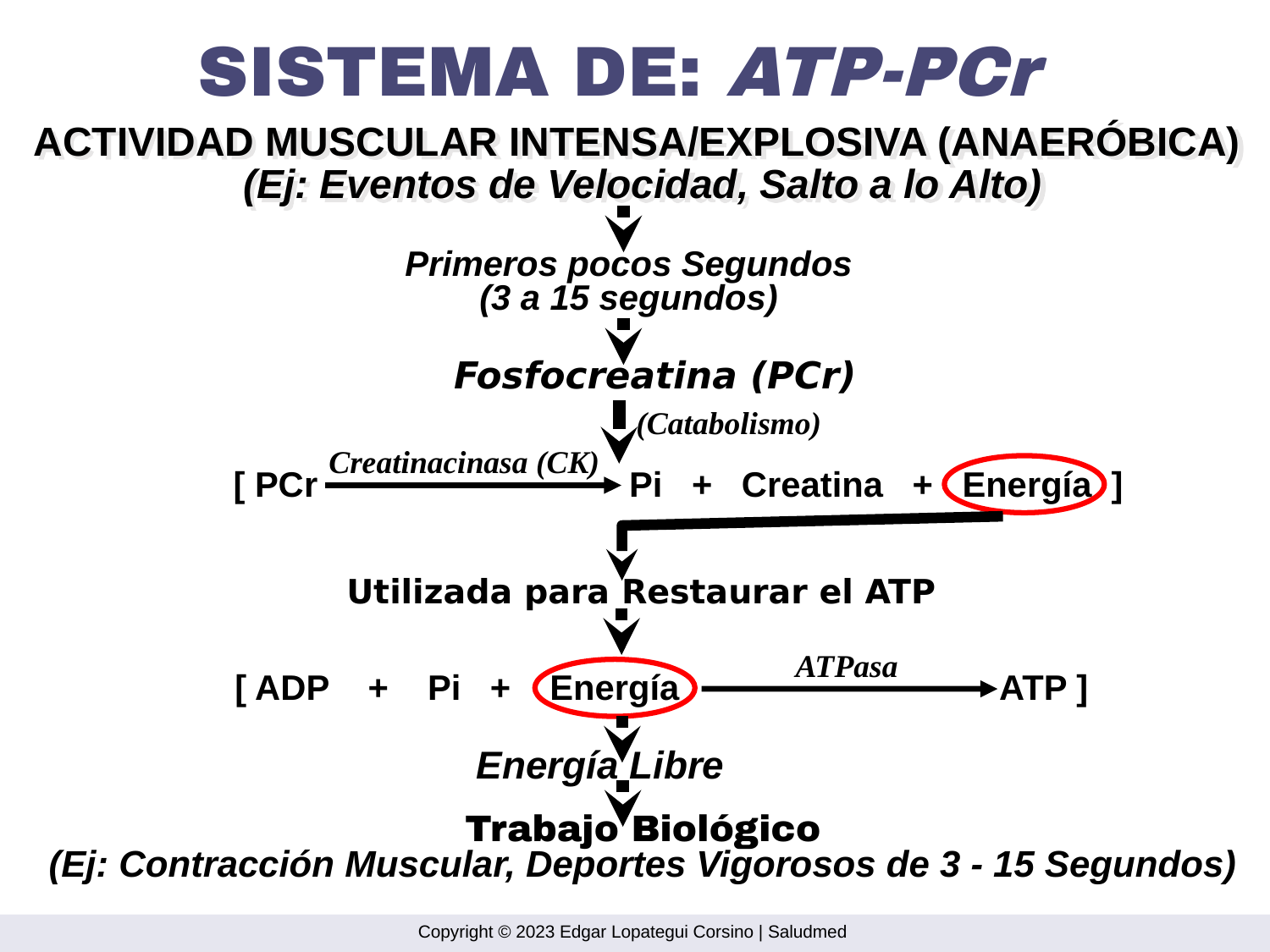

SISTEMA DE: ATP-PCr
ACTIVIDAD MUSCULAR INTENSA/EXPLOSIVA (ANAERÓBICA)
(Ej: Eventos de Velocidad, Salto a lo Alto)

Primeros pocos Segundos
(3 a 15 segundos)

Fosfocreatina (PCr)
(Catabolismo)

Creatinacinasa (CK)
[ PCr                                Pi   +   Creatina   +   Energía  ]

Utilizada para Restaurar el ATP

ATPasa
[ ADP    +    Pi   +    Energía                                 ATP ]

Energía Libre

Trabajo Biológico
(Ej: Contracción Muscular, Deportes Vigorosos de 3 - 15 Segundos)